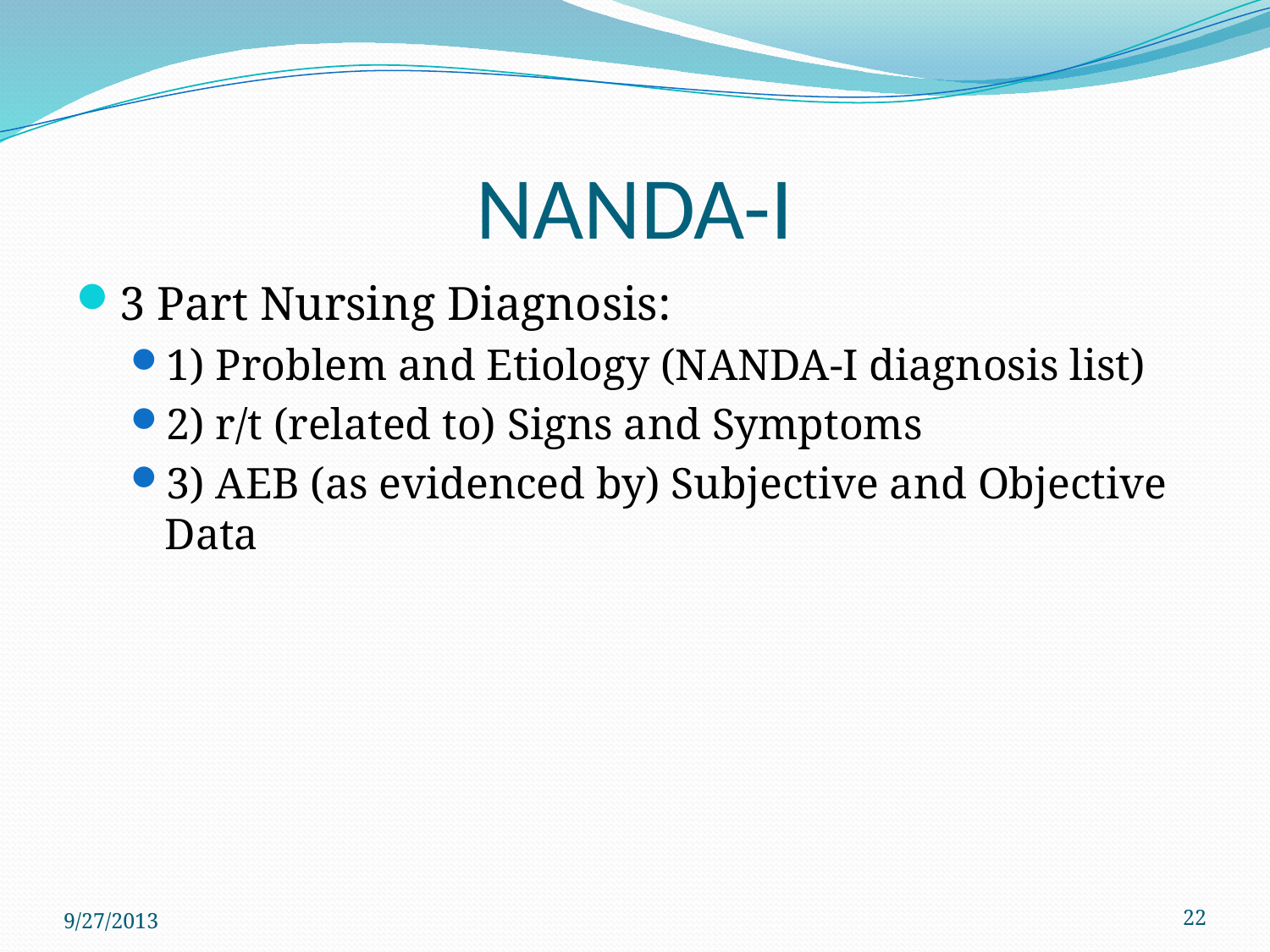

# NANDA-I
3 Part Nursing Diagnosis:
1) Problem and Etiology (NANDA-I diagnosis list)
2) r/t (related to) Signs and Symptoms
3) AEB (as evidenced by) Subjective and Objective Data
9/27/2013
22